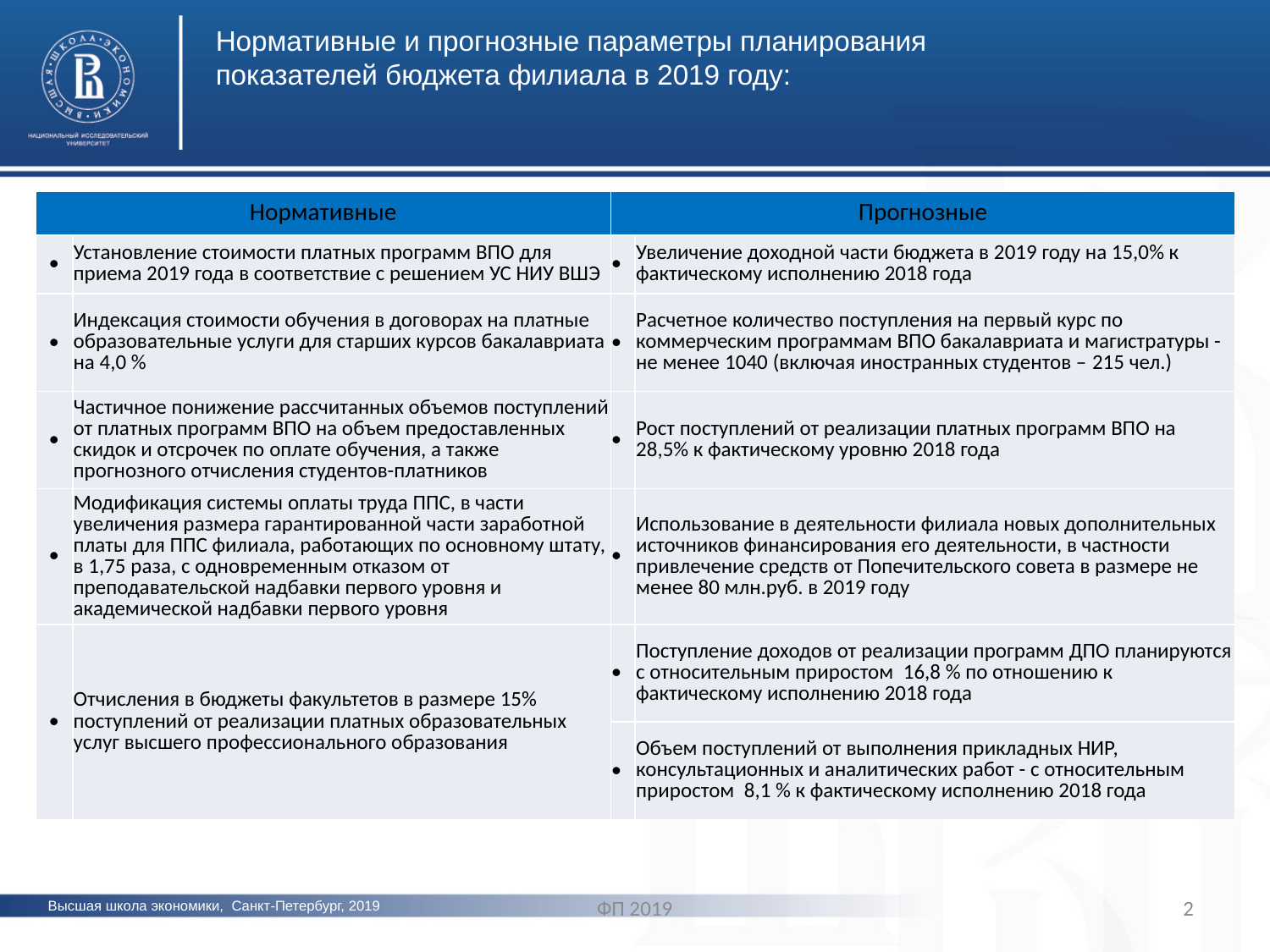

Нормативные и прогнозные параметры планирования показателей бюджета филиала в 2019 году:
| Нормативные |  | Прогнозные |  |
| --- | --- | --- | --- |
| ● | Установление стоимости платных программ ВПО для приема 2019 года в соответствие с решением УС НИУ ВШЭ | ● | Увеличение доходной части бюджета в 2019 году на 15,0% к фактическому исполнению 2018 года |
| ● | Индексация стоимости обучения в договорах на платные образовательные услуги для старших курсов бакалавриата на 4,0 % | ● | Расчетное количество поступления на первый курс по коммерческим программам ВПО бакалавриата и магистратуры - не менее 1040 (включая иностранных студентов – 215 чел.) |
| ● | Частичное понижение рассчитанных объемов поступлений от платных программ ВПО на объем предоставленных скидок и отсрочек по оплате обучения, а также прогнозного отчисления студентов-платников | ● | Рост поступлений от реализации платных программ ВПО на 28,5% к фактическому уровню 2018 года |
| ● | Модификация системы оплаты труда ППС, в части увеличения размера гарантированной части заработной платы для ППС филиала, работающих по основному штату, в 1,75 раза, с одновременным отказом от преподавательской надбавки первого уровня и академической надбавки первого уровня | ● | Использование в деятельности филиала новых дополнительных источников финансирования его деятельности, в частности привлечение средств от Попечительского совета в размере не менее 80 млн.руб. в 2019 году |
| ● | Отчисления в бюджеты факультетов в размере 15% поступлений от реализации платных образовательных услуг высшего профессионального образования | ● | Поступление доходов от реализации программ ДПО планируются с относительным приростом 16,8 % по отношению к фактическому исполнению 2018 года |
|  |  | ● | Объем поступлений от выполнения прикладных НИР, консультационных и аналитических работ - с относительным приростом 8,1 % к фактическому исполнению 2018 года |
ФП 2019
2
Высшая школа экономики,  Санкт-Петербург, 2019